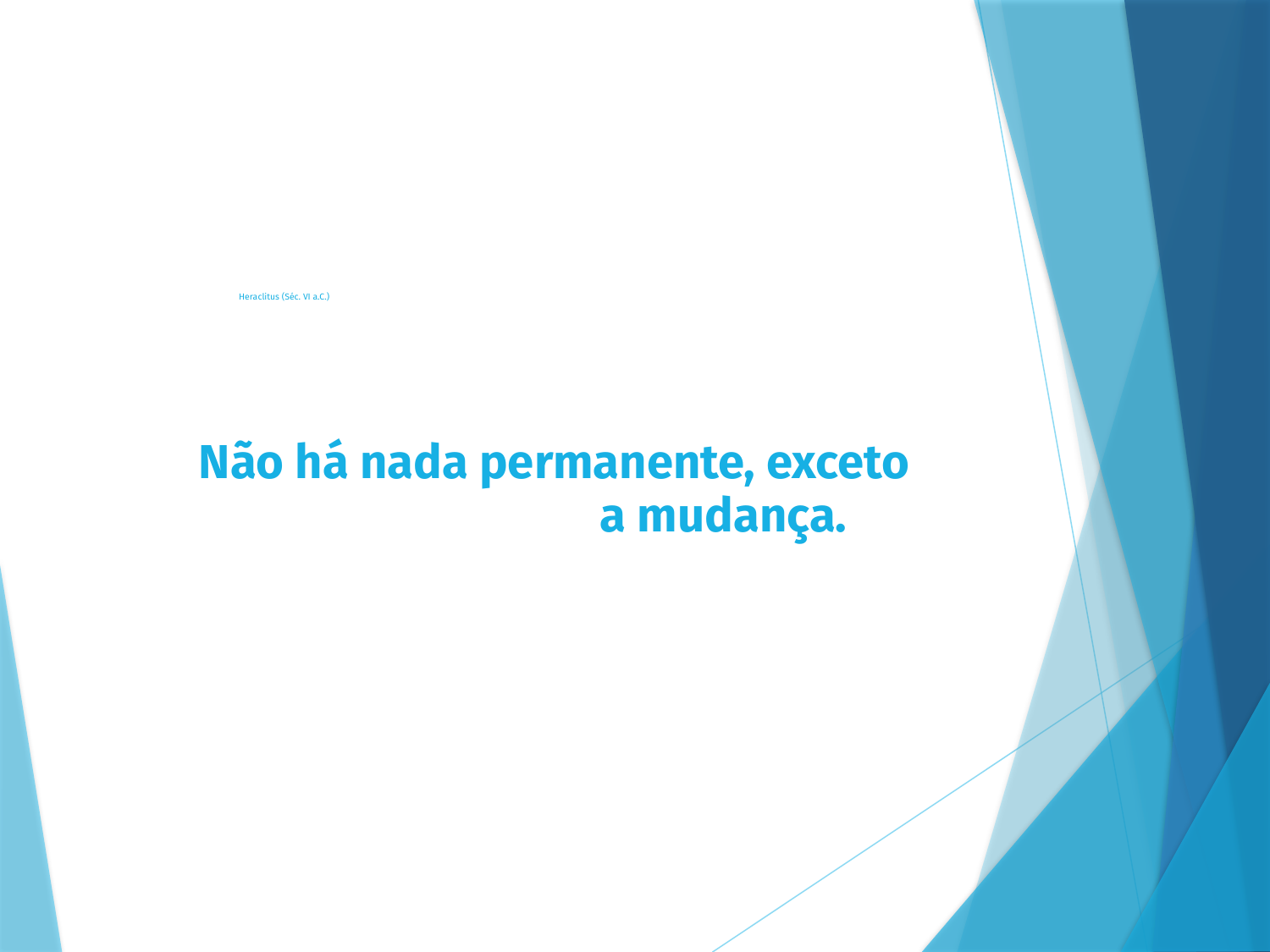

# Heraclitus (Séc. VI a.C.)

  Não há nada permanente, exceto              			a mudança.